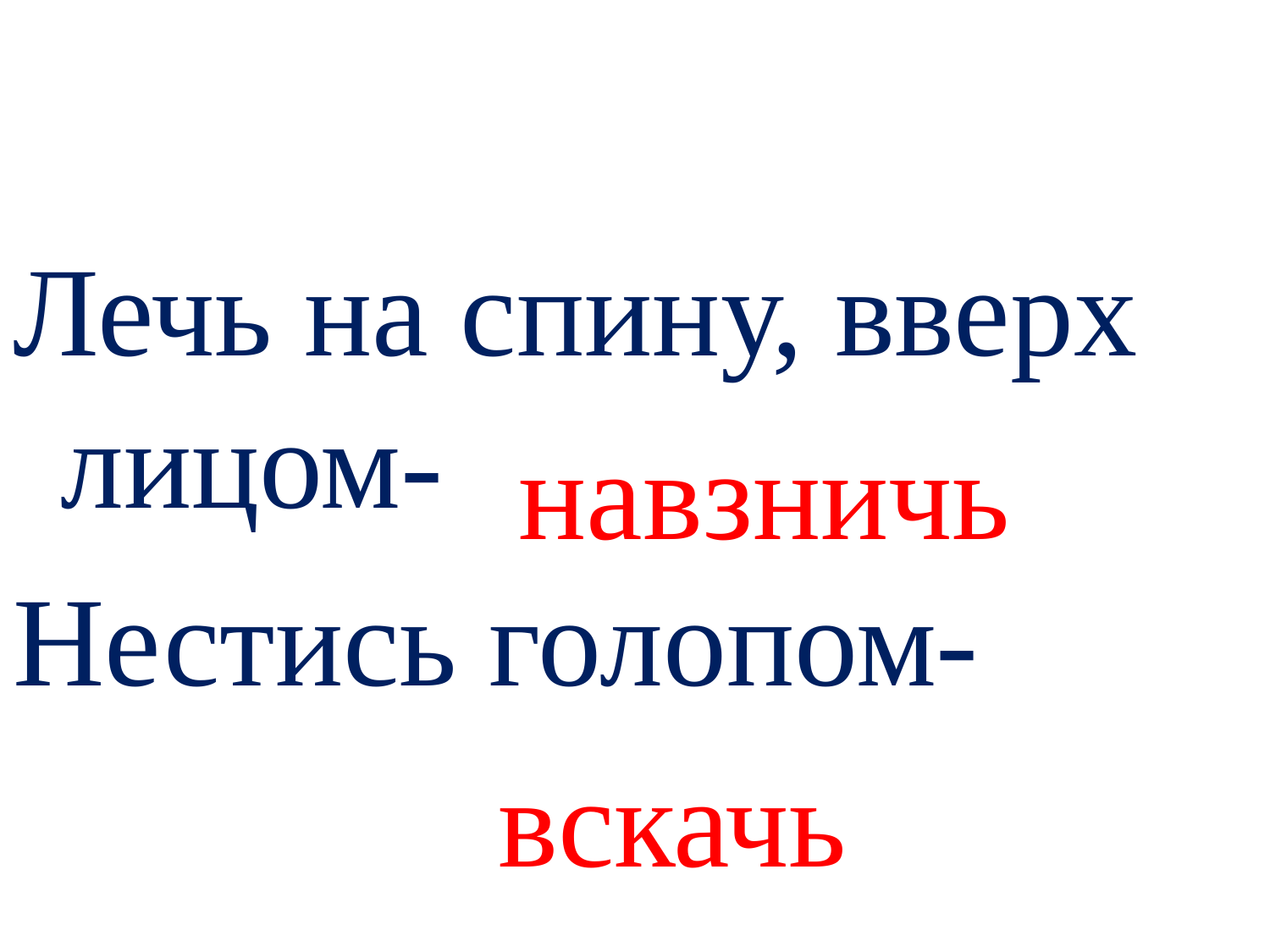

#
Лечь на спину, вверх лицом-
Нестись голопом-
навзничь
вскачь